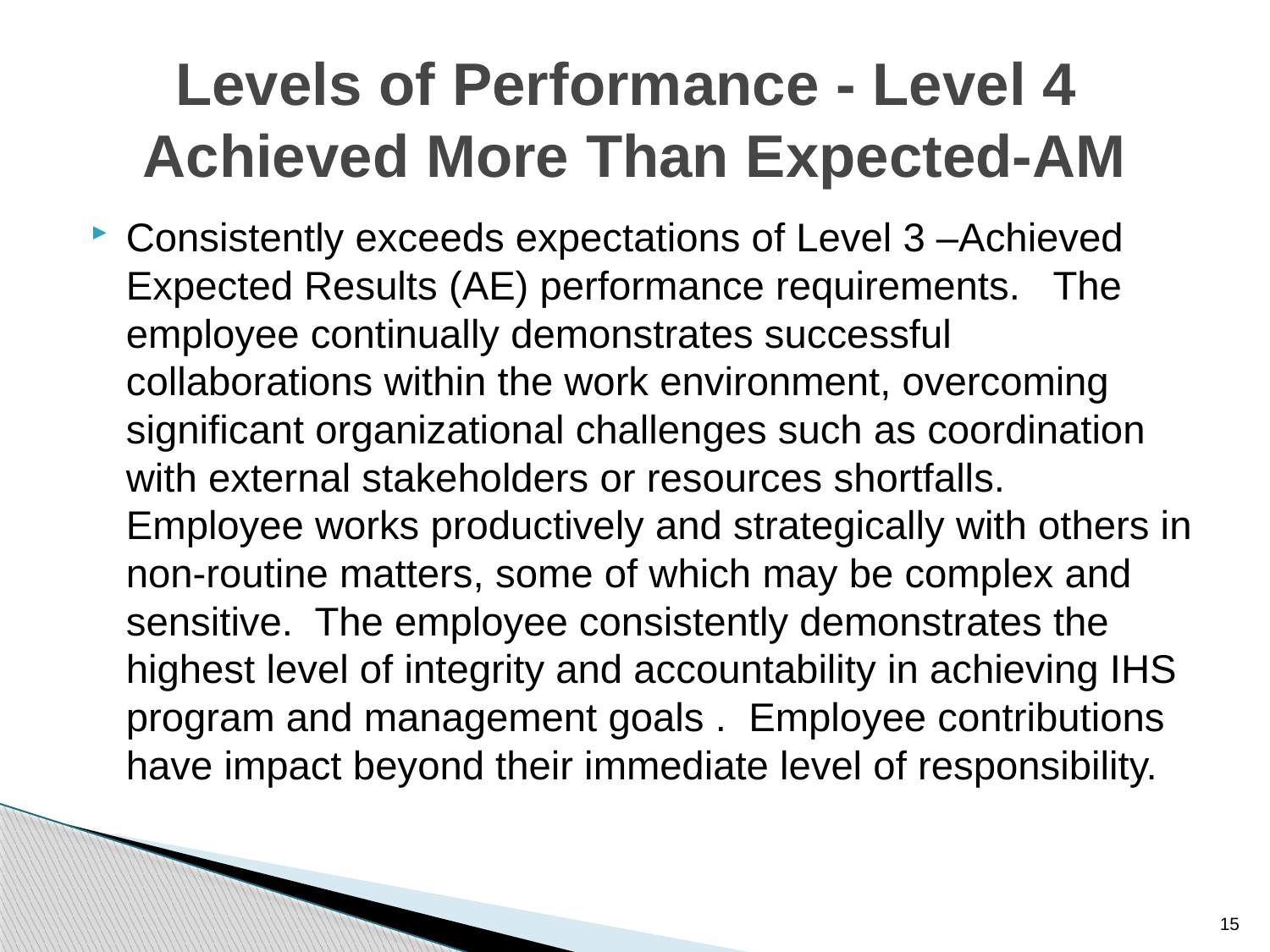

# Levels of Performance - Level 4 Achieved More Than Expected-AM
Consistently exceeds expectations of Level 3 –Achieved Expected Results (AE) performance requirements.   The employee continually demonstrates successful collaborations within the work environment, overcoming significant organizational challenges such as coordination with external stakeholders or resources shortfalls.  Employee works productively and strategically with others in non-routine matters, some of which may be complex and sensitive.  The employee consistently demonstrates the highest level of integrity and accountability in achieving IHS program and management goals .  Employee contributions have impact beyond their immediate level of responsibility.
15